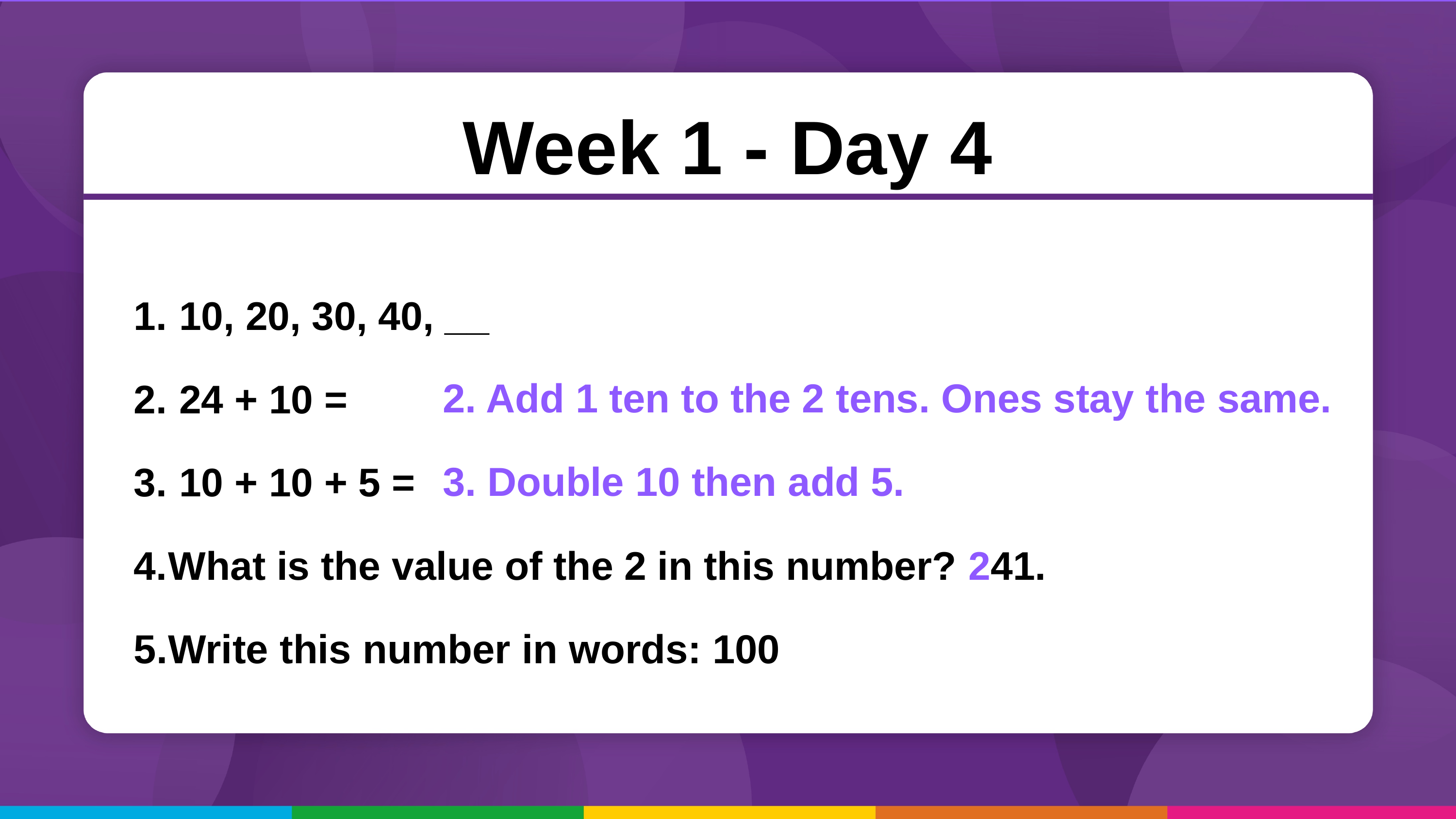

Week 1 - Day 4

2. Add 1 ten to the 2 tens. Ones stay the same.
3. Double 10 then add 5.

 10, 20, 30, 40, __
 24 + 10 =
 10 + 10 + 5 =
What is the value of the 2 in this number? 241.
Write this number in words: 100